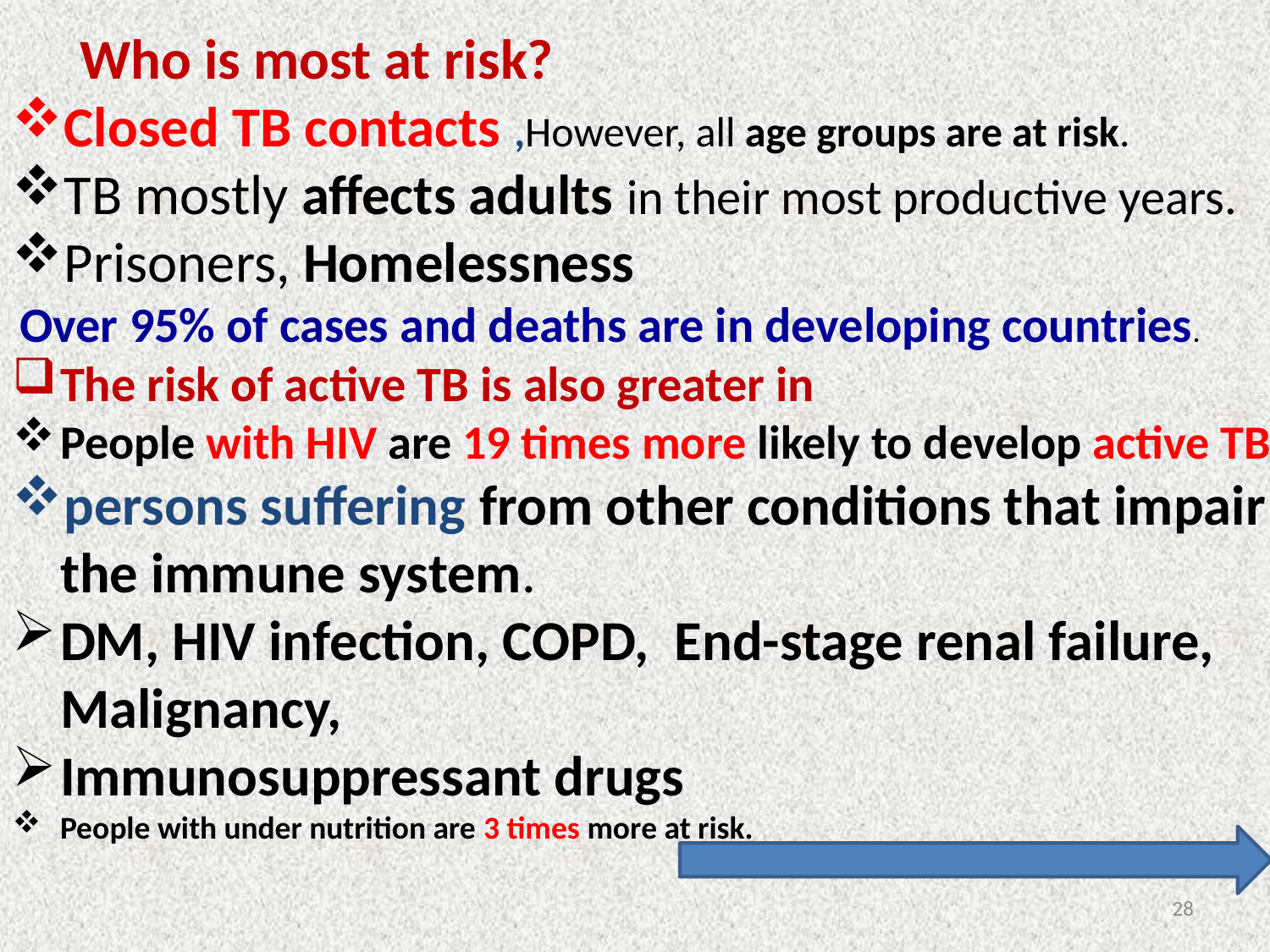

Who is most at risk?
Closed TB contacts ,However, all age groups are at risk.
TB mostly affects adults in their most productive years.
Prisoners, Homelessness
 Over 95% of cases and deaths are in developing countries.
The risk of active TB is also greater in
People with HIV are 19 times more likely to develop active TB
persons suffering from other conditions that impair the immune system.
DM, HIV infection, COPD,  End-stage renal failure, Malignancy,
Immunosuppressant drugs
People with under nutrition are 3 times more at risk.

28